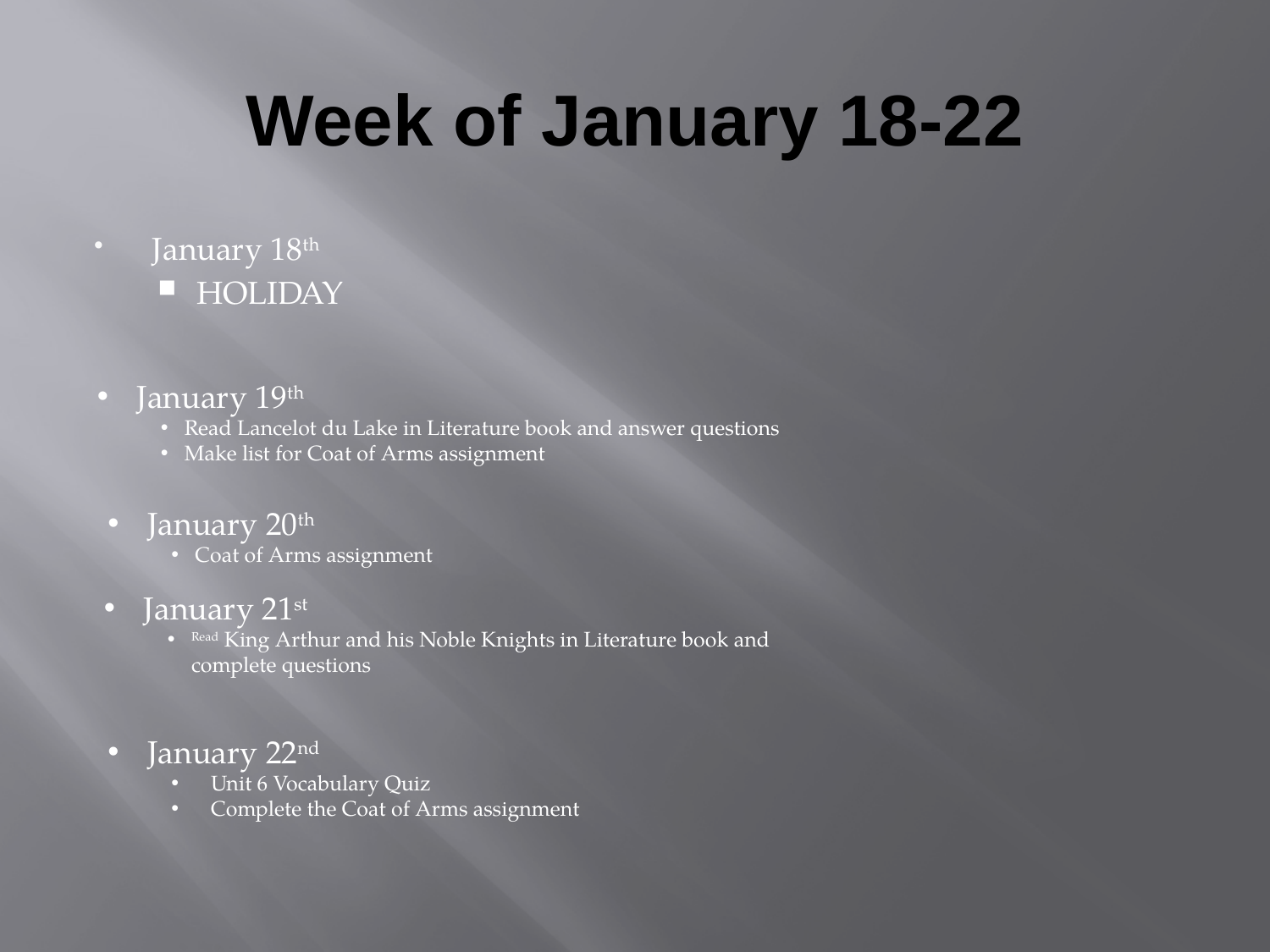

# Week of January 18-22
January 18th
HOLIDAY

January 19th
Read Lancelot du Lake in Literature book and answer questions
Make list for Coat of Arms assignment
January 20th
Coat of Arms assignment
January 21st
Read King Arthur and his Noble Knights in Literature book and complete questions
January 22nd
Unit 6 Vocabulary Quiz
Complete the Coat of Arms assignment